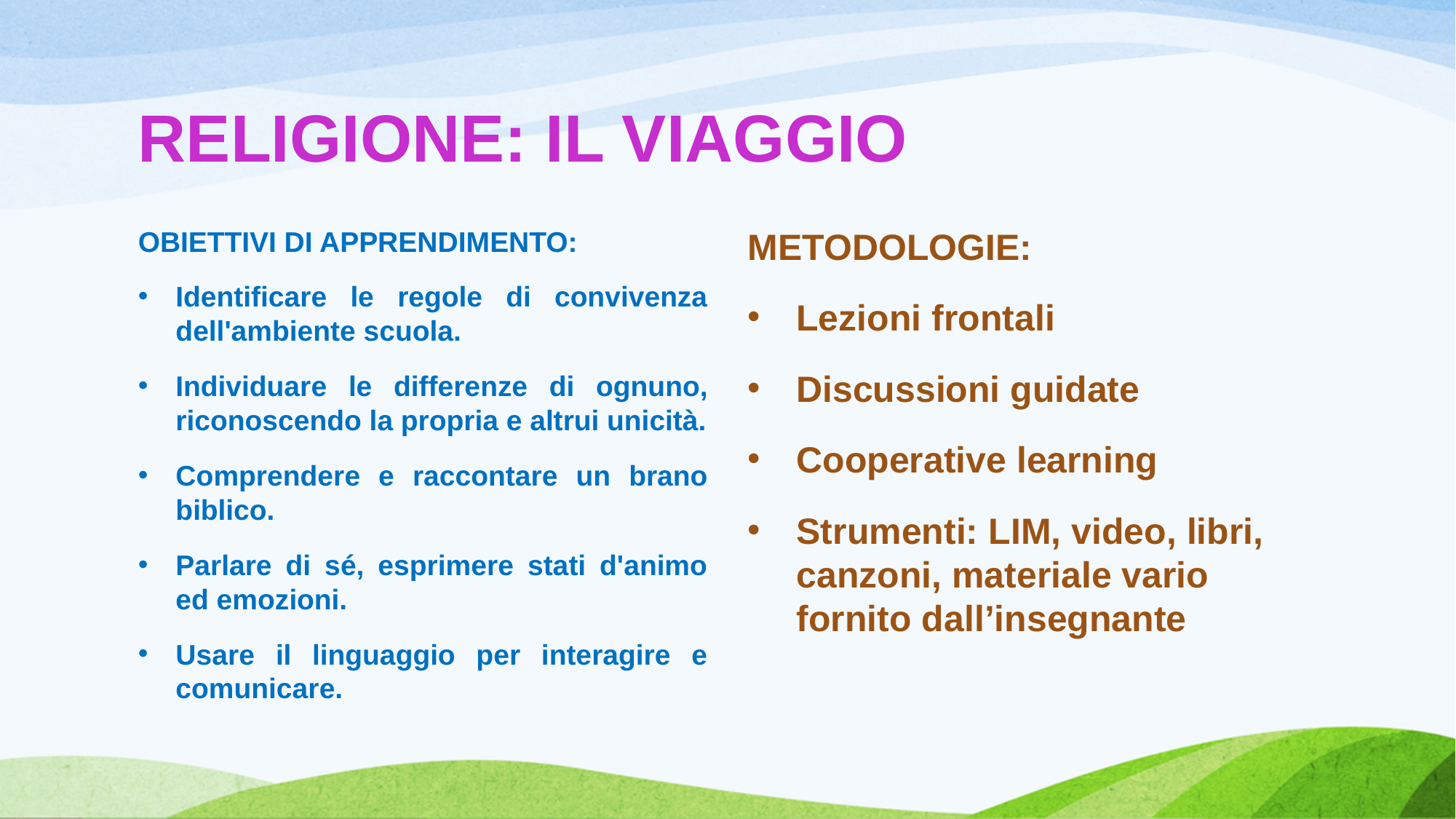

# RELIGIONE: IL VIAGGIO
OBIETTIVI DI APPRENDIMENTO:
Identificare le regole di convivenza dell'ambiente scuola.
Individuare le differenze di ognuno, riconoscendo la propria e altrui unicità.
Comprendere e raccontare un brano biblico.
Parlare di sé, esprimere stati d'animo ed emozioni.
Usare il linguaggio per interagire e comunicare.

METODOLOGIE:
Lezioni frontali
Discussioni guidate
Cooperative learning
Strumenti: LIM, video, libri, canzoni, materiale vario fornito dall’insegnante